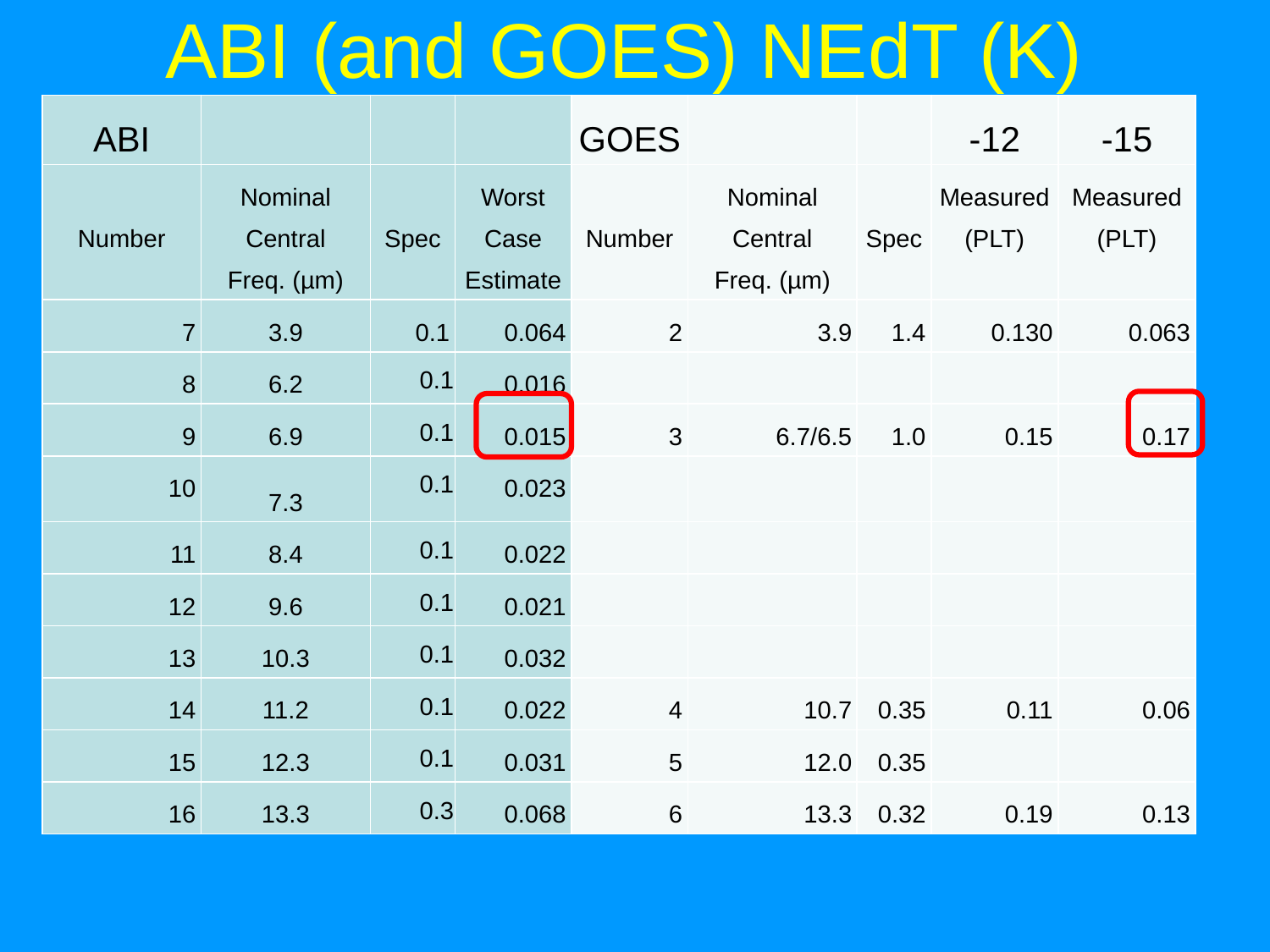

# ABI (and GOES) NEdT (K)
| ABI |  |  |  | GOES |  |  | -12 | -15 |
| --- | --- | --- | --- | --- | --- | --- | --- | --- |
| Number | Nominal Central Freq. (µm) | Spec | Worst Case Estimate | Number | Nominal Central Freq. (µm) | Spec | Measured (PLT) | Measured (PLT) |
| 7 | 3.9 | 0.1 | 0.064 | 2 | 3.9 | 1.4 | 0.130 | 0.063 |
| 8 | 6.2 | 0.1 | 0.016 |  |  |  |  |  |
| 9 | 6.9 | 0.1 | 0.015 | 3 | 6.7/6.5 | 1.0 | 0.15 | 0.17 |
| 10 | 7.3 | 0.1 | 0.023 |  |  |  |  |  |
| 11 | 8.4 | 0.1 | 0.022 |  |  |  |  |  |
| 12 | 9.6 | 0.1 | 0.021 |  |  |  |  |  |
| 13 | 10.3 | 0.1 | 0.032 |  |  |  |  |  |
| 14 | 11.2 | 0.1 | 0.022 | 4 | 10.7 | 0.35 | 0.11 | 0.06 |
| 15 | 12.3 | 0.1 | 0.031 | 5 | 12.0 | 0.35 |  |  |
| 16 | 13.3 | 0.3 | 0.068 | 6 | 13.3 | 0.32 | 0.19 | 0.13 |